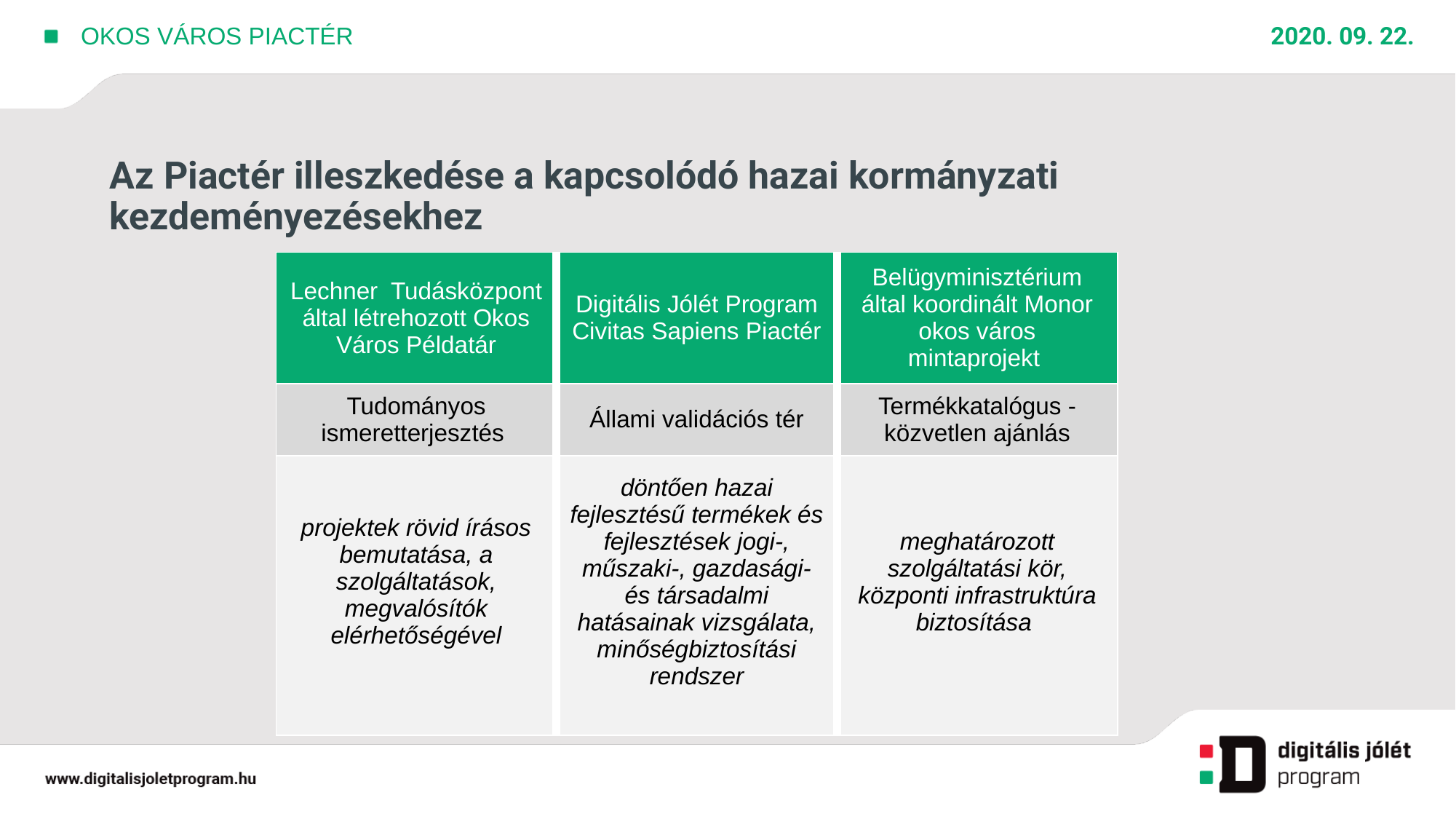

2020. 09. 22.
OKOS város piactér
# Az Piactér illeszkedése a kapcsolódó hazai kormányzati kezdeményezésekhez
| Lechner Tudásközpont által létrehozott Okos Város Példatár | Digitális Jólét Program Civitas Sapiens Piactér | Belügyminisztérium által koordinált Monor okos város mintaprojekt |
| --- | --- | --- |
| Tudományos ismeretterjesztés | Állami validációs tér | Termékkatalógus - közvetlen ajánlás |
| projektek rövid írásos bemutatása, a szolgáltatások, megvalósítók elérhetőségével | döntően hazai fejlesztésű termékek és fejlesztések jogi-, műszaki-, gazdasági- és társadalmi hatásainak vizsgálata, minőségbiztosítási rendszer | meghatározott szolgáltatási kör, központi infrastruktúra biztosítása |